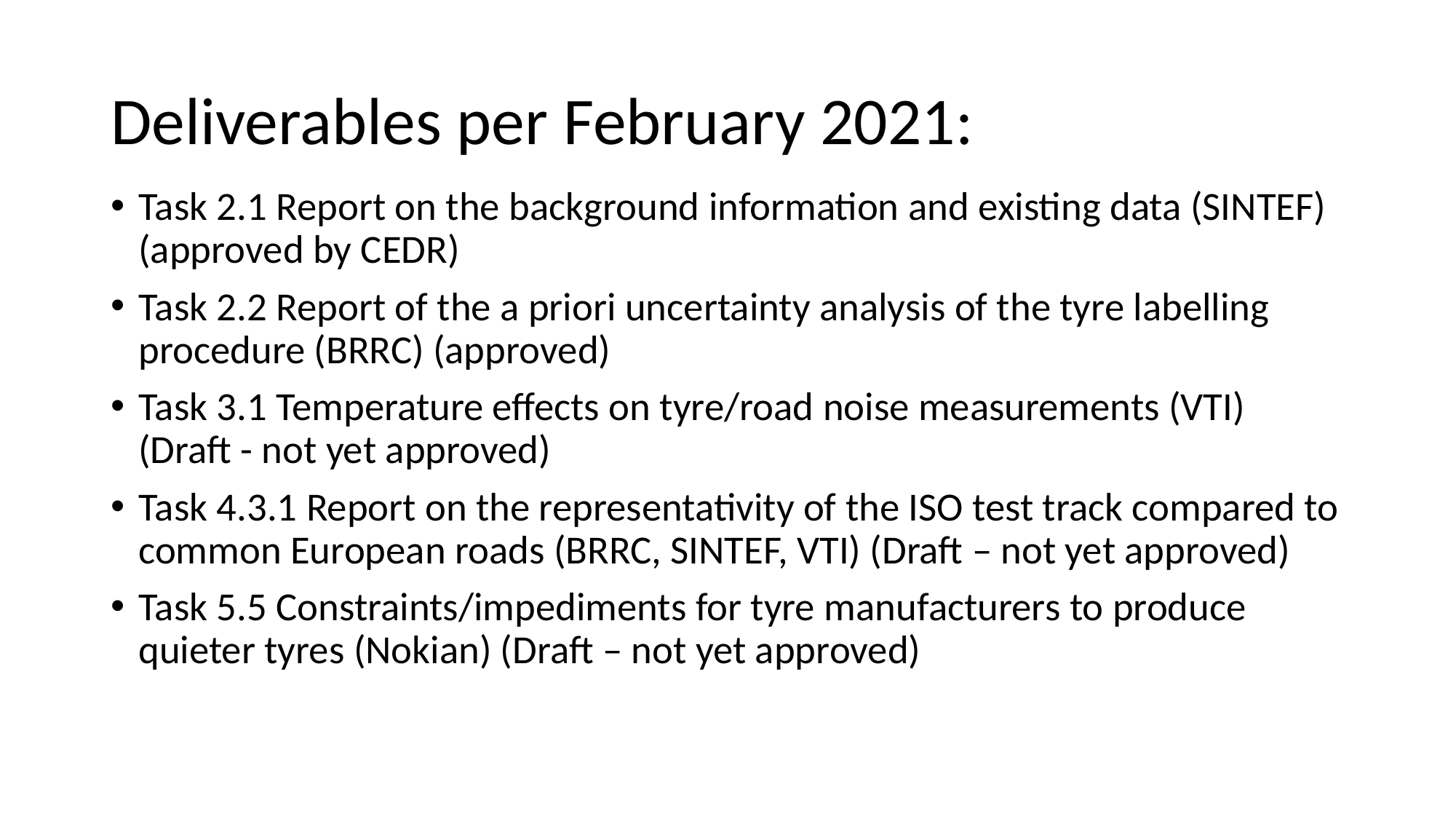

# Deliverables per February 2021:
Task 2.1 Report on the background information and existing data (SINTEF) (approved by CEDR)
Task 2.2 Report of the a priori uncertainty analysis of the tyre labelling procedure (BRRC) (approved)
Task 3.1 Temperature effects on tyre/road noise measurements (VTI) (Draft - not yet approved)
Task 4.3.1 Report on the representativity of the ISO test track compared to common European roads (BRRC, SINTEF, VTI) (Draft – not yet approved)
Task 5.5 Constraints/impediments for tyre manufacturers to produce quieter tyres (Nokian) (Draft – not yet approved)